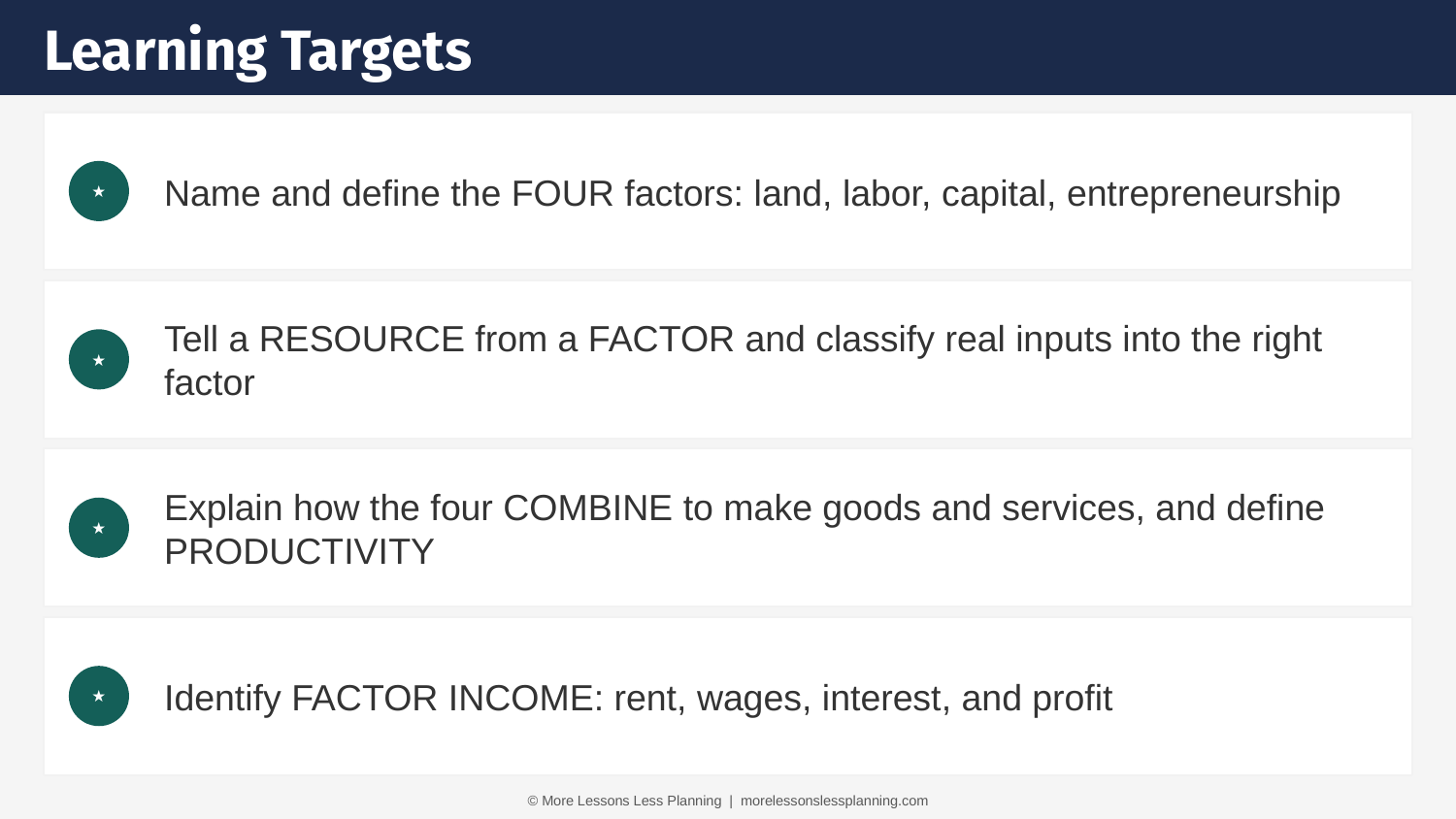

Learning Targets

Name and define the FOUR factors: land, labor, capital, entrepreneurship

★

Tell a RESOURCE from a FACTOR and classify real inputs into the right factor

★

Explain how the four COMBINE to make goods and services, and define PRODUCTIVITY

★

Identify FACTOR INCOME: rent, wages, interest, and profit

★
© More Lessons Less Planning  |  morelessonslessplanning.com